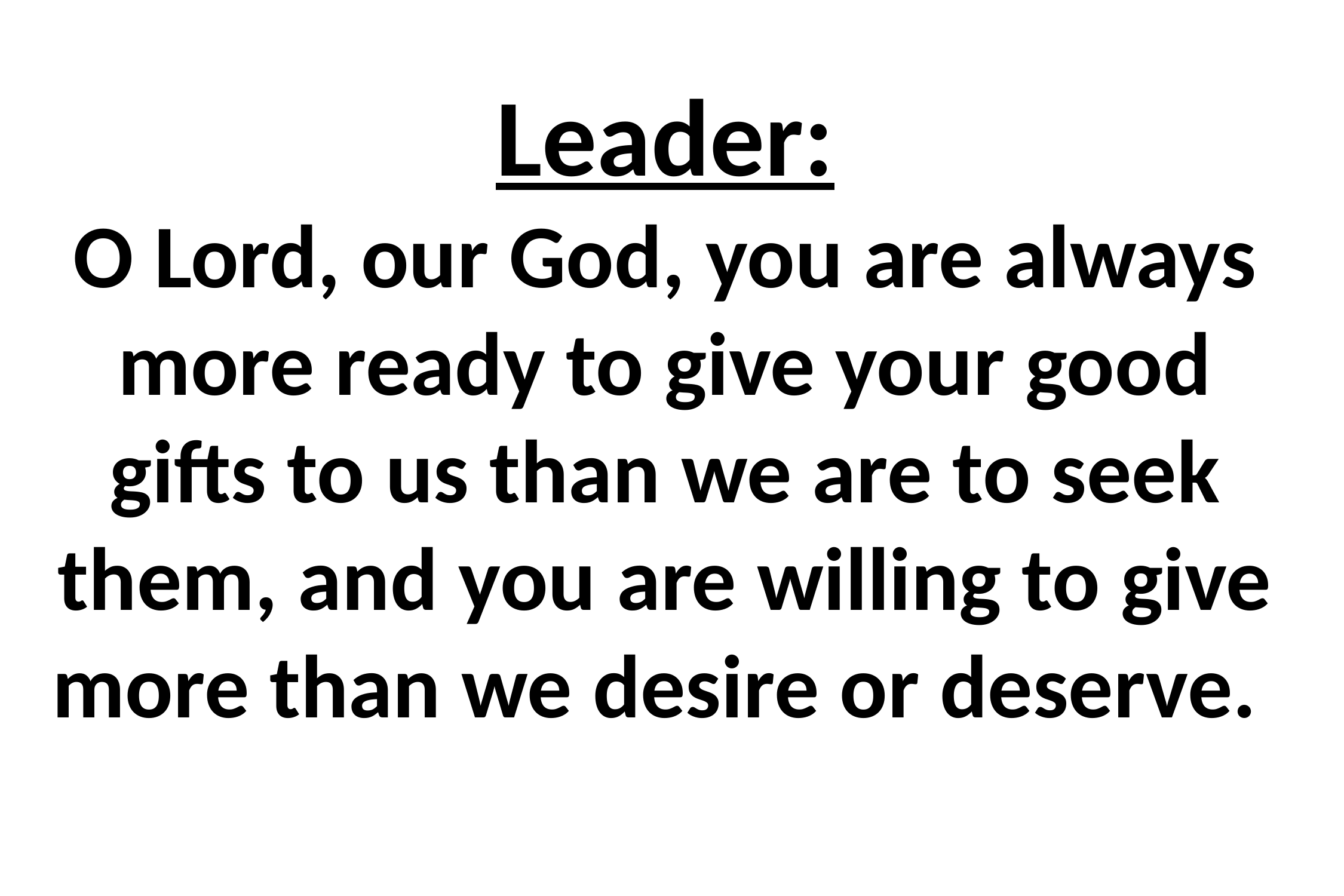

# Leader: O Lord, our God, you are always more ready to give your good gifts to us than we are to seek them, and you are willing to give more than we desire or deserve.